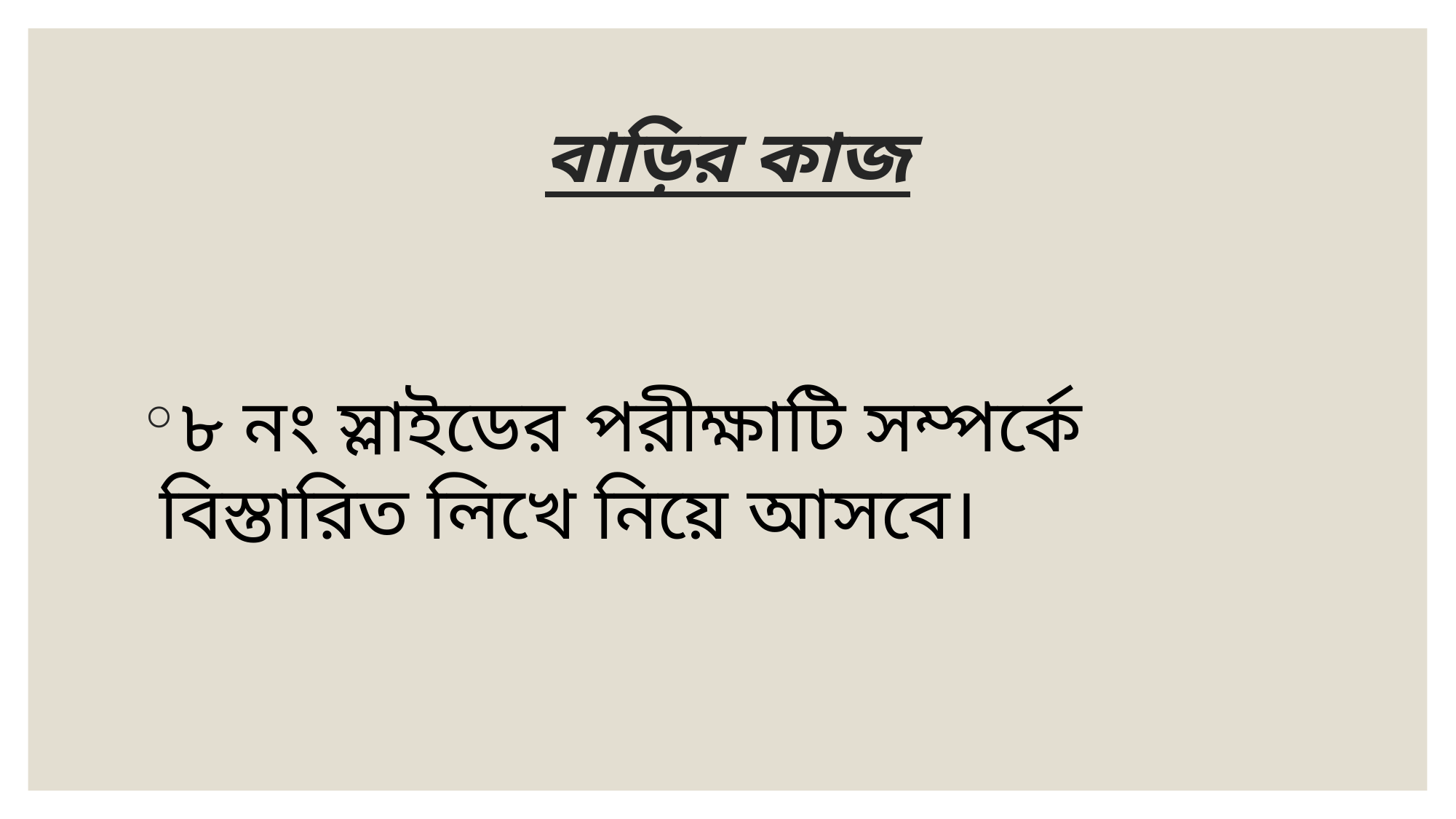

# বাড়ির কাজ
৮ নং স্লাইডের পরীক্ষাটি সম্পর্কে বিস্তারিত লিখে নিয়ে আসবে।